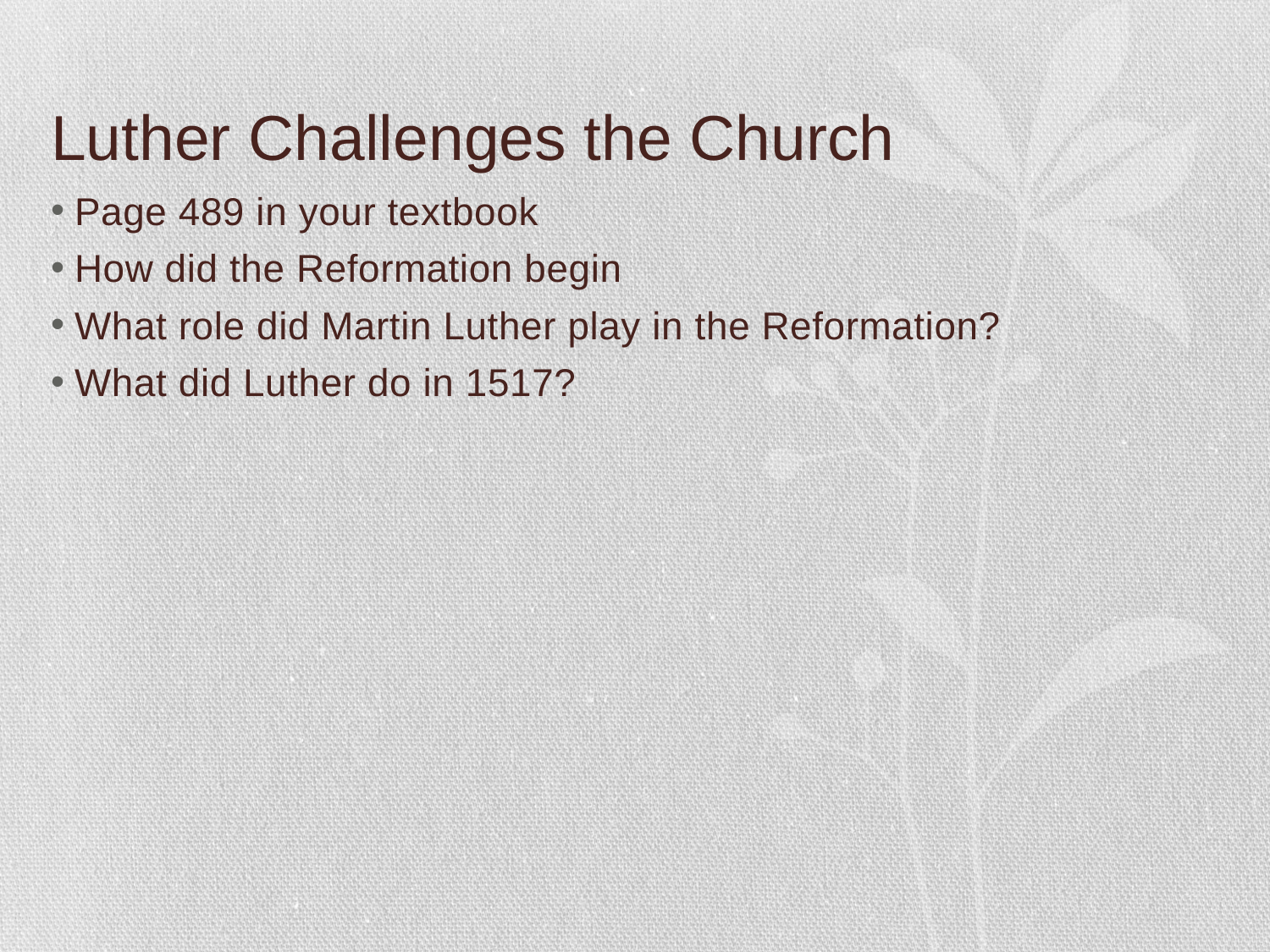

# Luther Challenges the Church
Page 489 in your textbook
How did the Reformation begin
What role did Martin Luther play in the Reformation?
What did Luther do in 1517?